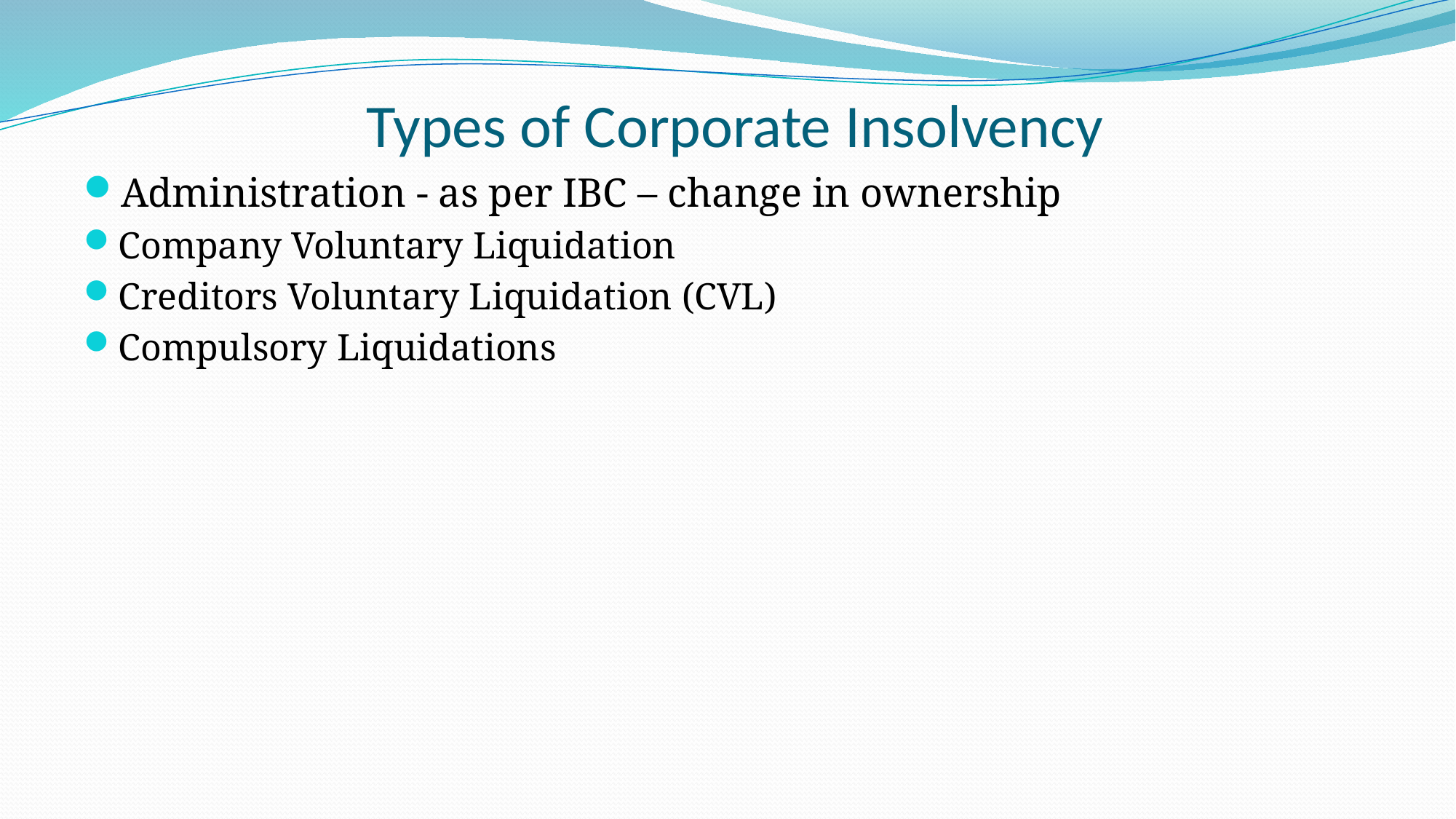

# Types of Corporate Insolvency
Administration - as per IBC – change in ownership
Company Voluntary Liquidation
Creditors Voluntary Liquidation (CVL)
Compulsory Liquidations